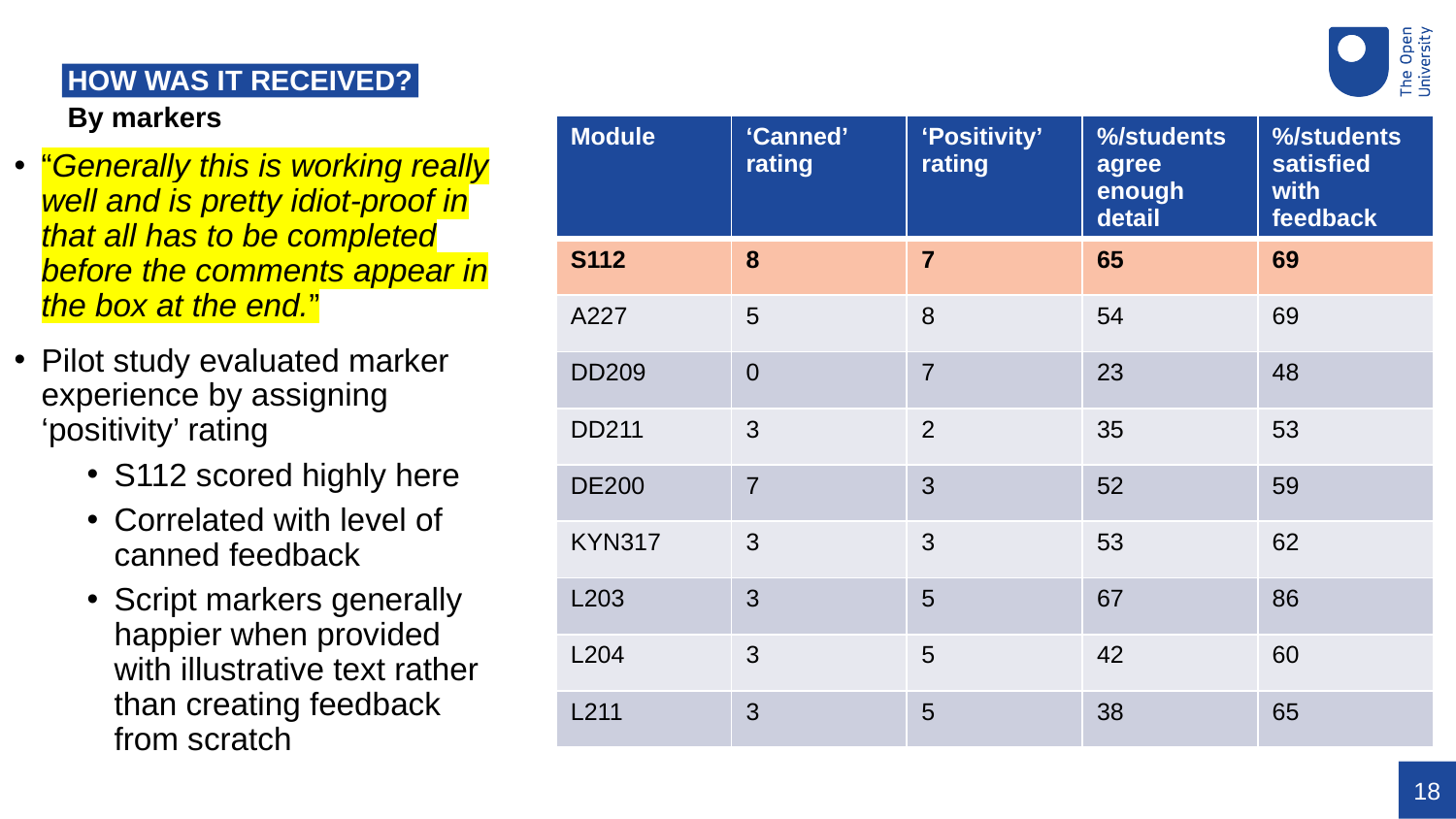

# HOW WAS IT RECEIVED?
By markers
| Module | ‘Canned’ rating | ‘Positivity’ rating | %/students agree enough detail | %/students satisfied with feedback |
| --- | --- | --- | --- | --- |
| S112 | 8 | 7 | 65 | 69 |
| A227 | 5 | 8 | 54 | 69 |
| DD209 | 0 | 7 | 23 | 48 |
| DD211 | 3 | 2 | 35 | 53 |
| DE200 | 7 | 3 | 52 | 59 |
| KYN317 | 3 | 3 | 53 | 62 |
| L203 | 3 | 5 | 67 | 86 |
| L204 | 3 | 5 | 42 | 60 |
| L211 | 3 | 5 | 38 | 65 |
“Generally this is working really well and is pretty idiot-proof in that all has to be completed before the comments appear in the box at the end.”
Pilot study evaluated marker experience by assigning ‘positivity’ rating
S112 scored highly here
Correlated with level of canned feedback
Script markers generally happier when provided with illustrative text rather than creating feedback from scratch
18